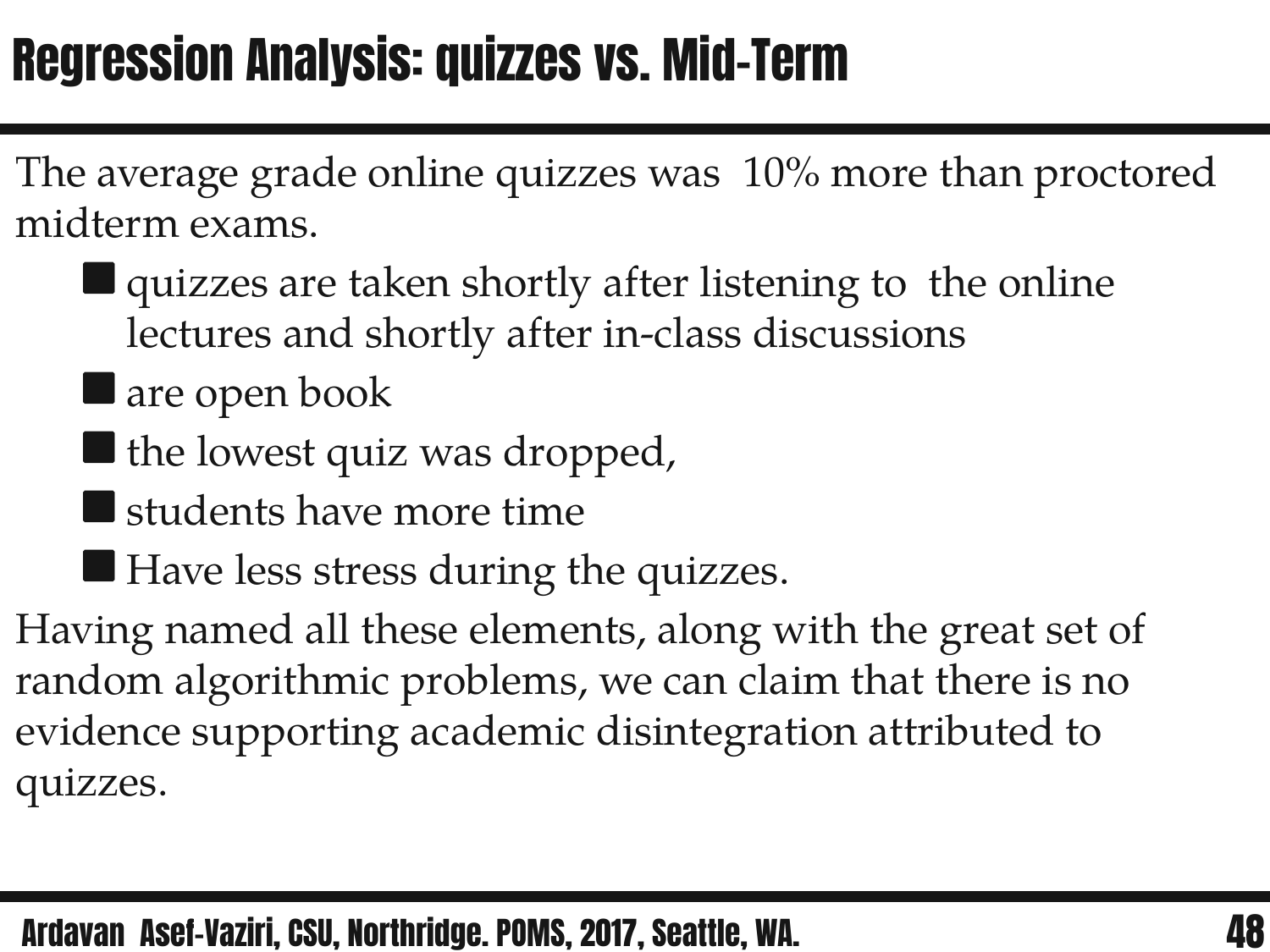

# Regression Analysis: quizzes vs. Mid-Term
The average grade online quizzes was  10% more than proctored midterm exams.
quizzes are taken shortly after listening to  the online lectures and shortly after in-class discussions
are open book
the lowest quiz was dropped,
students have more time
Have less stress during the quizzes.
Having named all these elements, along with the great set of random algorithmic problems, we can claim that there is no evidence supporting academic disintegration attributed to quizzes.